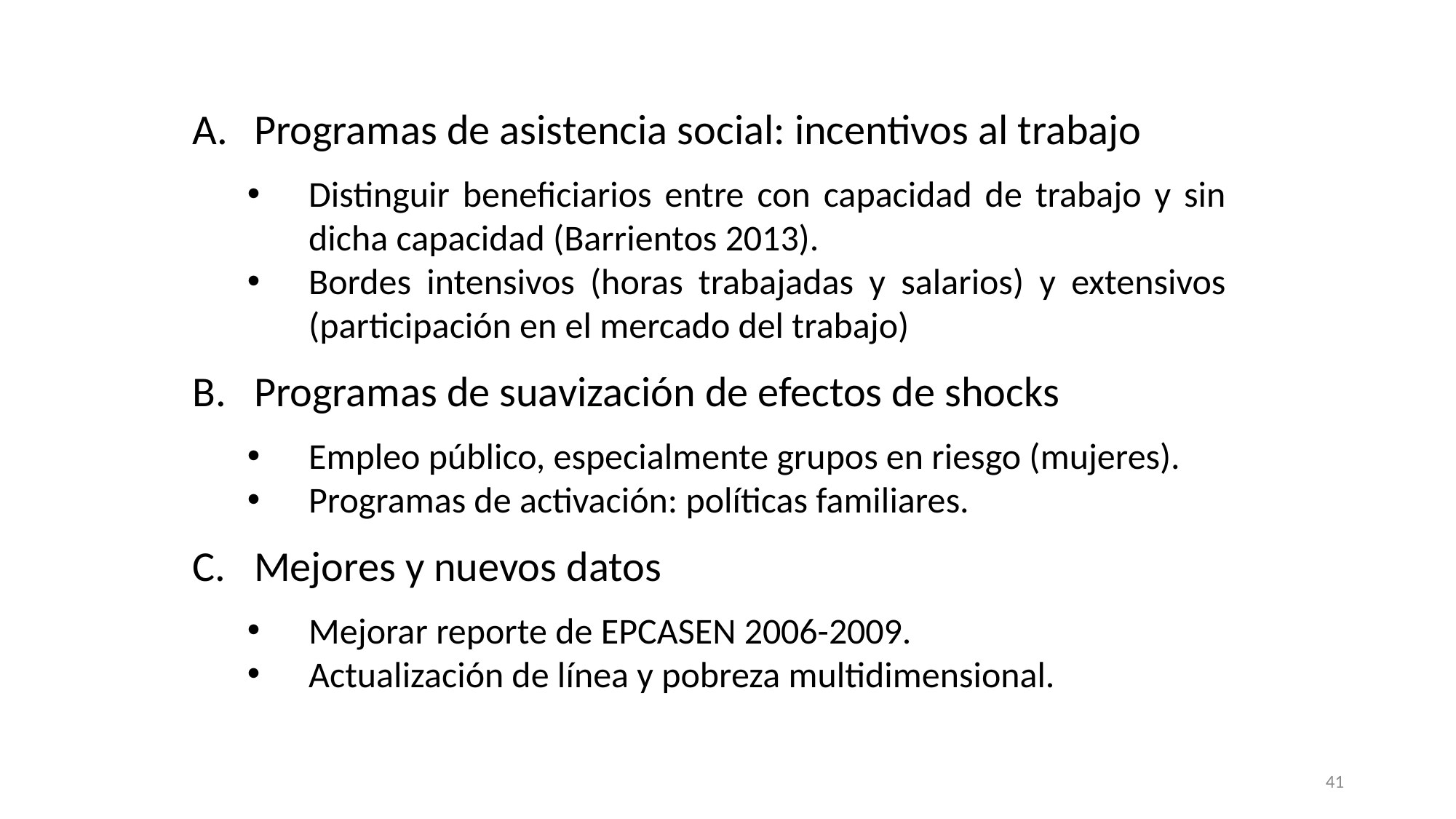

Programas de asistencia social: incentivos al trabajo

Distinguir beneficiarios entre con capacidad de trabajo y sin dicha capacidad (Barrientos 2013).
Bordes intensivos (horas trabajadas y salarios) y extensivos (participación en el mercado del trabajo)

Programas de suavización de efectos de shocks

Empleo público, especialmente grupos en riesgo (mujeres).
Programas de activación: políticas familiares.

Mejores y nuevos datos

Mejorar reporte de EPCASEN 2006-2009.
Actualización de línea y pobreza multidimensional.

41